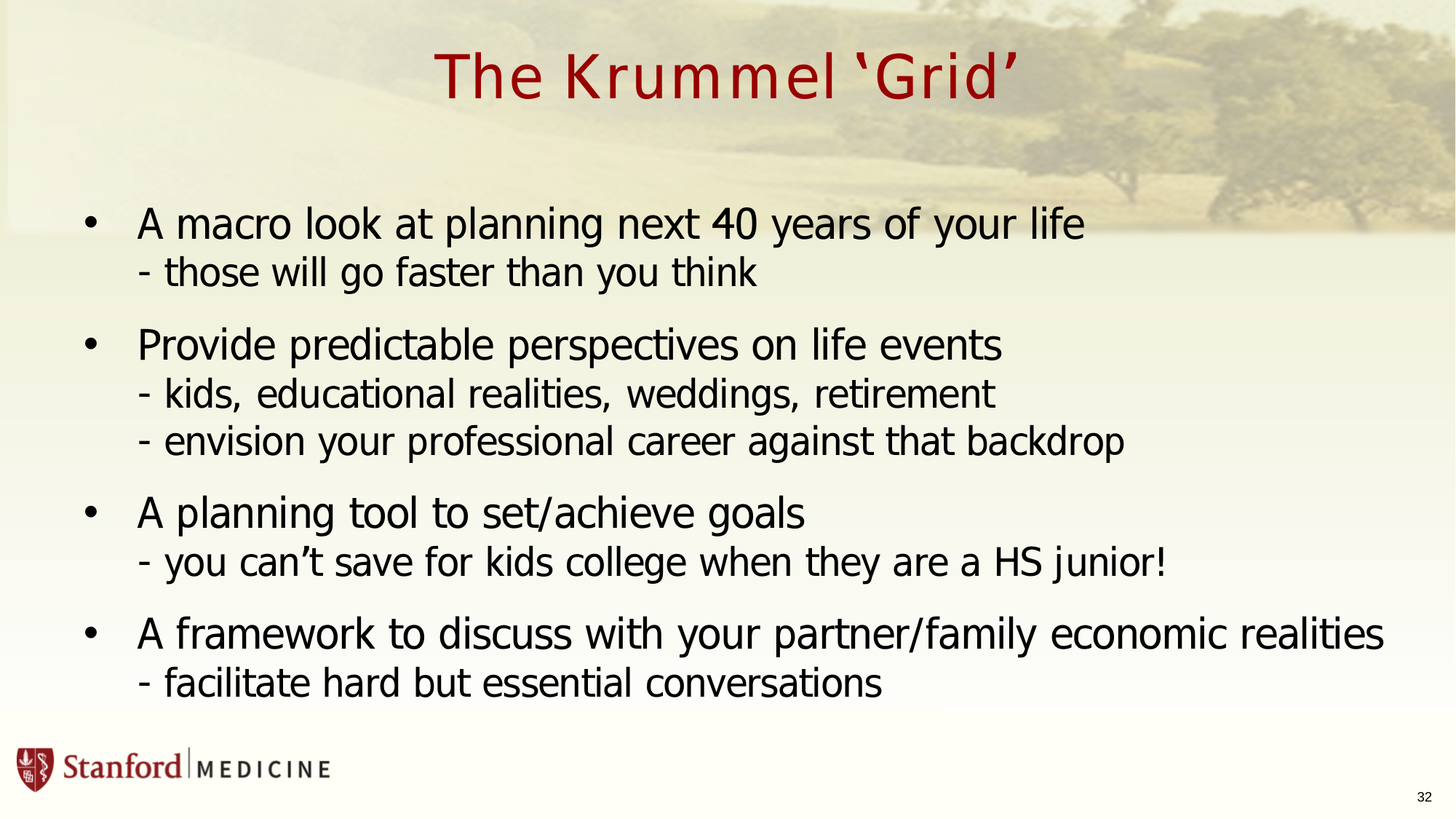

# The Krummel ‘Grid’
A macro look at planning next 40 years of your life
- those will go faster than you think
Provide predictable perspectives on life events
- kids, educational realities, weddings, retirement
- envision your professional career against that backdrop
A planning tool to set/achieve goals
- you can’t save for kids college when they are a HS junior!
A framework to discuss with your partner/family economic realities
- facilitate hard but essential conversations